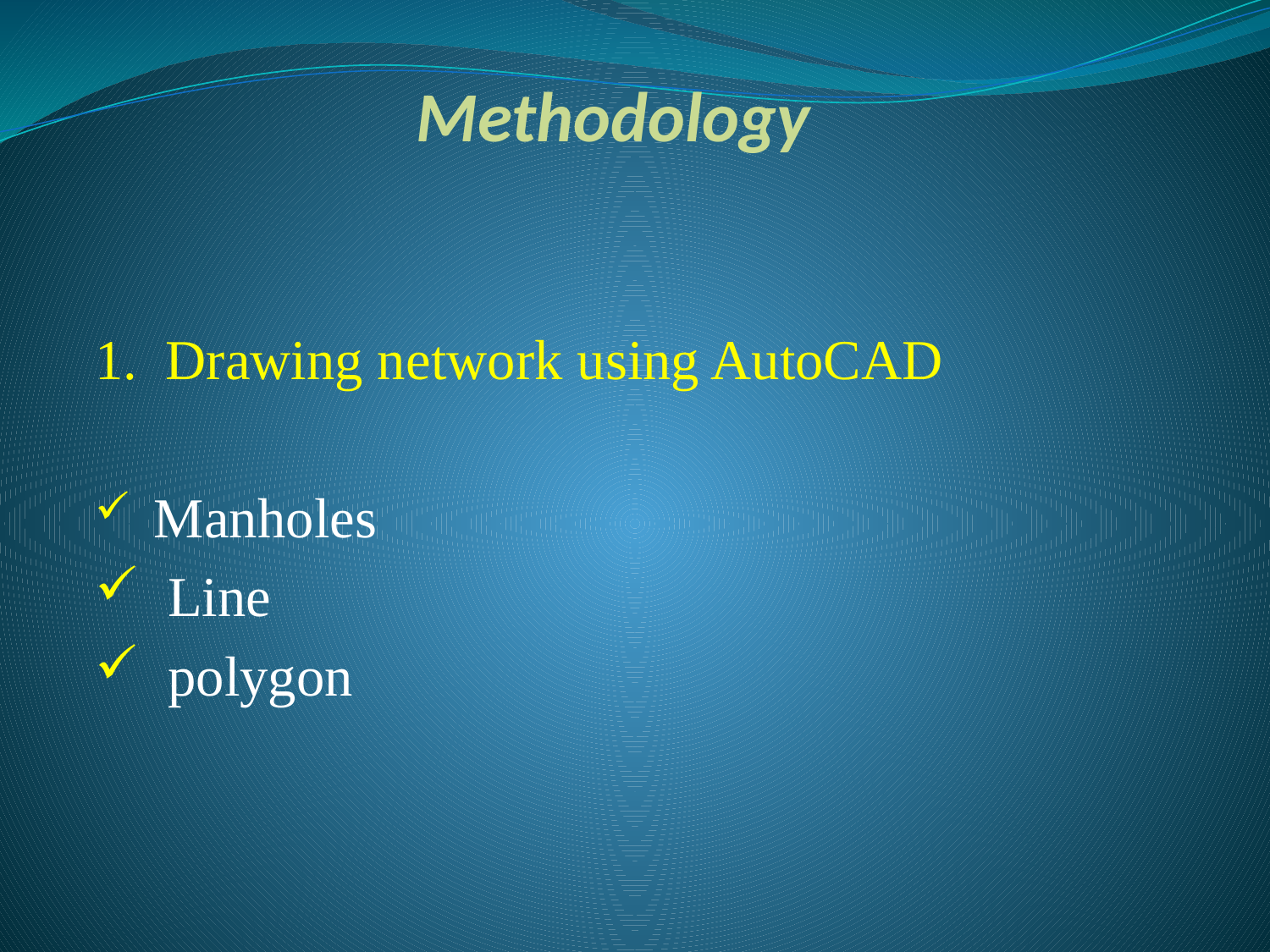

# Methodology

1.  Drawing network using AutoCAD

  Manholes
  Line
  polygon